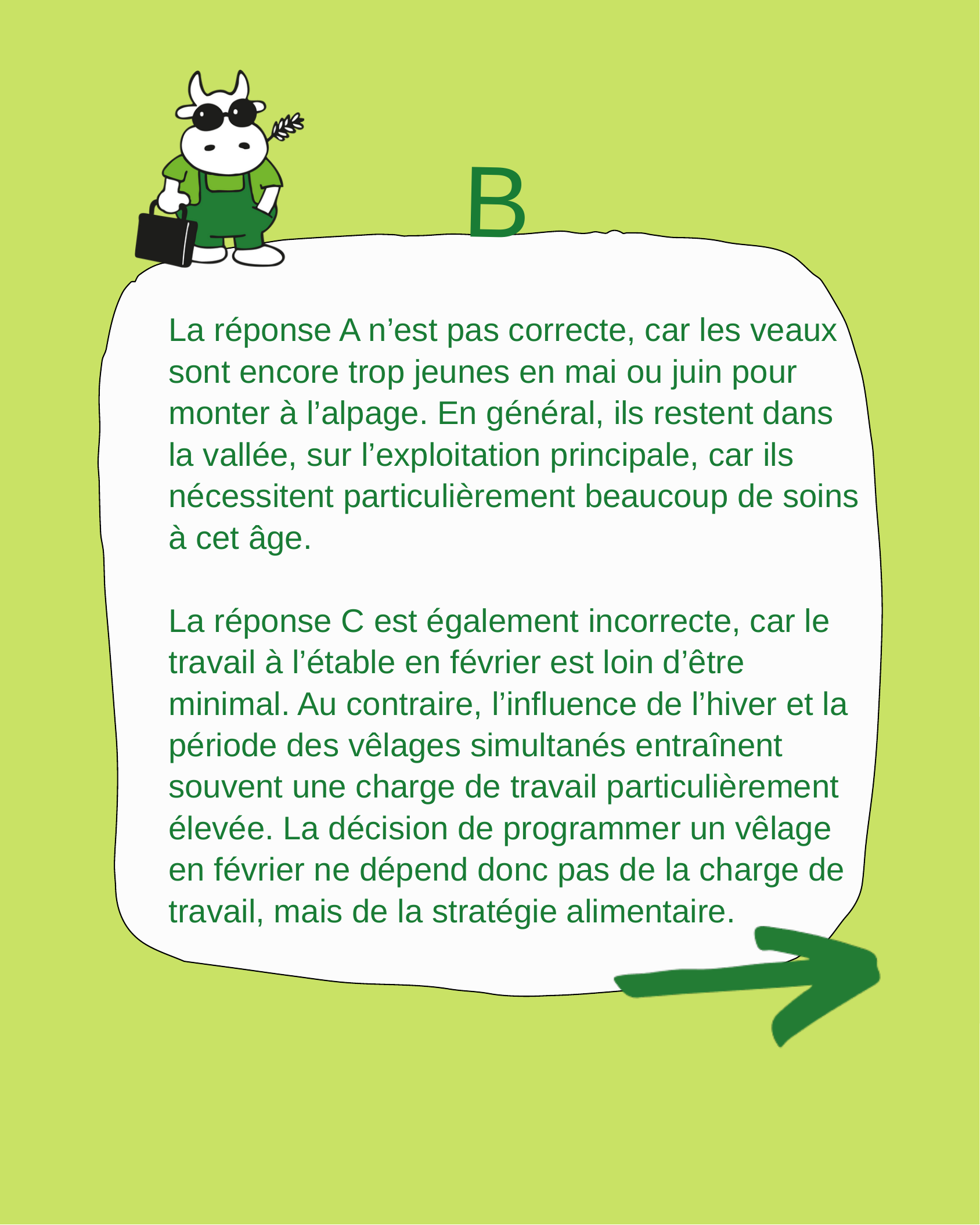

B

La réponse A n’est pas correcte, car les veaux sont encore trop jeunes en mai ou juin pour monter à l’alpage. En général, ils restent dans la vallée, sur l’exploitation principale, car ils nécessitent particulièrement beaucoup de soins à cet âge.

La réponse C est également incorrecte, car le travail à l’étable en février est loin d’être minimal. Au contraire, l’influence de l’hiver et la période des vêlages simultanés entraînent souvent une charge de travail particulièrement élevée. La décision de programmer un vêlage en février ne dépend donc pas de la charge de travail, mais de la stratégie alimentaire.